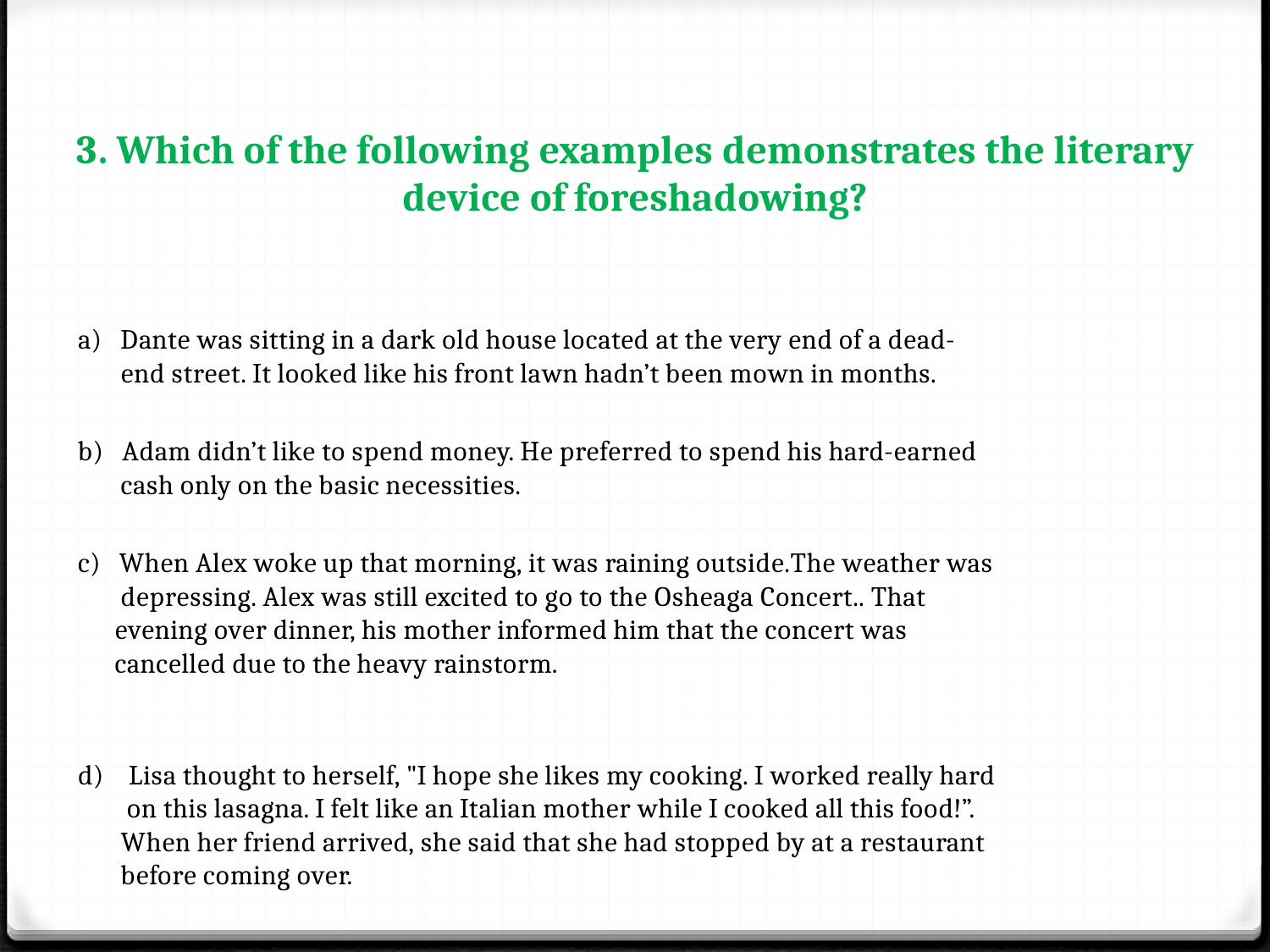

# 3. Which of the following examples demonstrates the literary device of foreshadowing?

a)   Dante was sitting in a dark old house located at the very end of a dead-
       end street. It looked like his front lawn hadn’t been mown in months.

b)   Adam didn’t like to spend money. He preferred to spend his hard-earned
       cash only on the basic necessities.

c)   When Alex woke up that morning, it was raining outside.The weather was
       depressing. Alex was still excited to go to the Osheaga Concert.. That
      evening over dinner, his mother informed him that the concert was
      cancelled due to the heavy rainstorm.

d)    Lisa thought to herself, "I hope she likes my cooking. I worked really hard
        on this lasagna. I felt like an Italian mother while I cooked all this food!”.
       When her friend arrived, she said that she had stopped by at a restaurant
       before coming over.